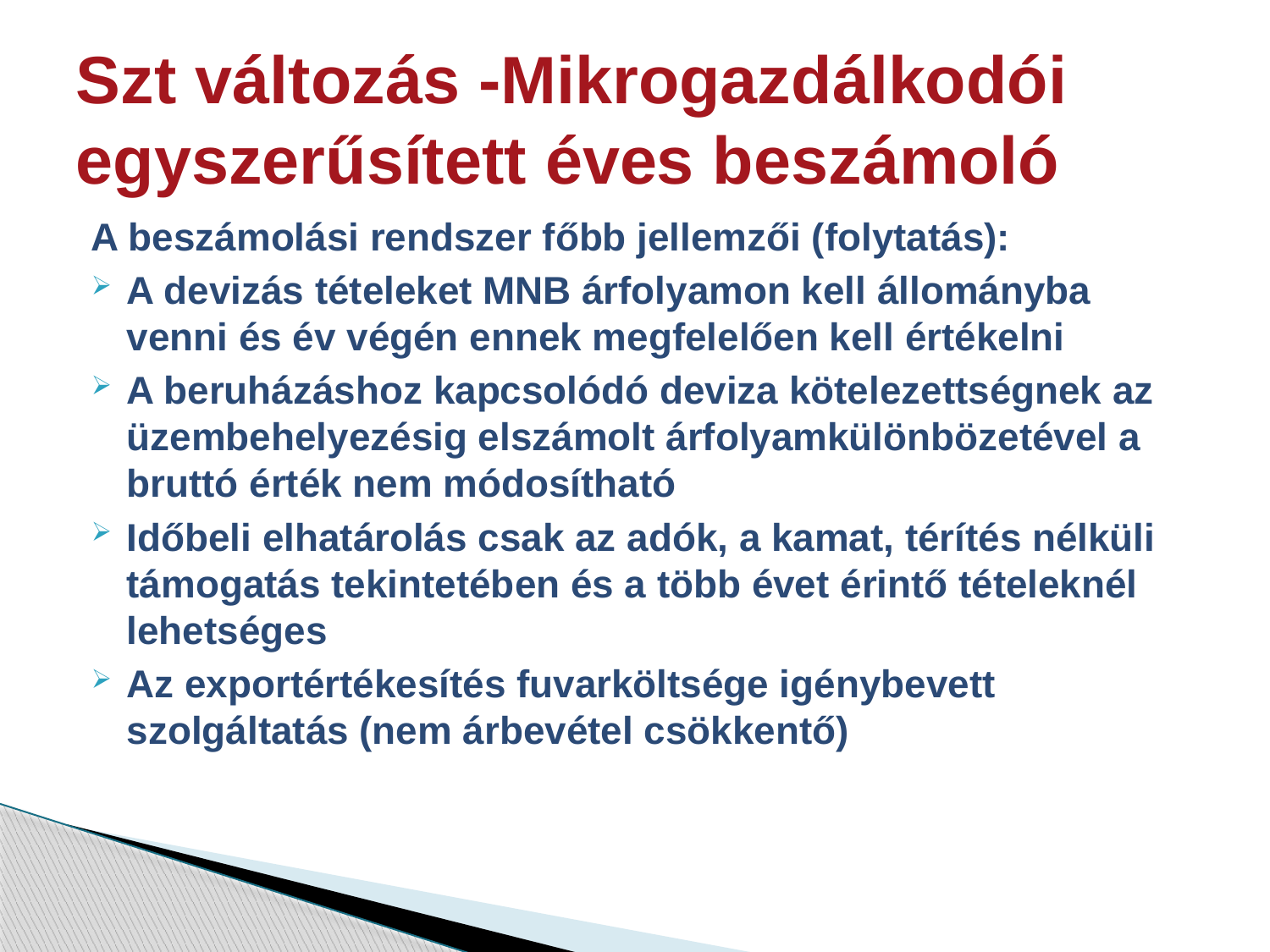

# Szt változás -Mikrogazdálkodói egyszerűsített éves beszámoló
A beszámolási rendszer főbb jellemzői (folytatás):
A devizás tételeket MNB árfolyamon kell állományba venni és év végén ennek megfelelően kell értékelni
A beruházáshoz kapcsolódó deviza kötelezettségnek az üzembehelyezésig elszámolt árfolyamkülönbözetével a bruttó érték nem módosítható
Időbeli elhatárolás csak az adók, a kamat, térítés nélküli támogatás tekintetében és a több évet érintő tételeknél lehetséges
Az exportértékesítés fuvarköltsége igénybevett szolgáltatás (nem árbevétel csökkentő)